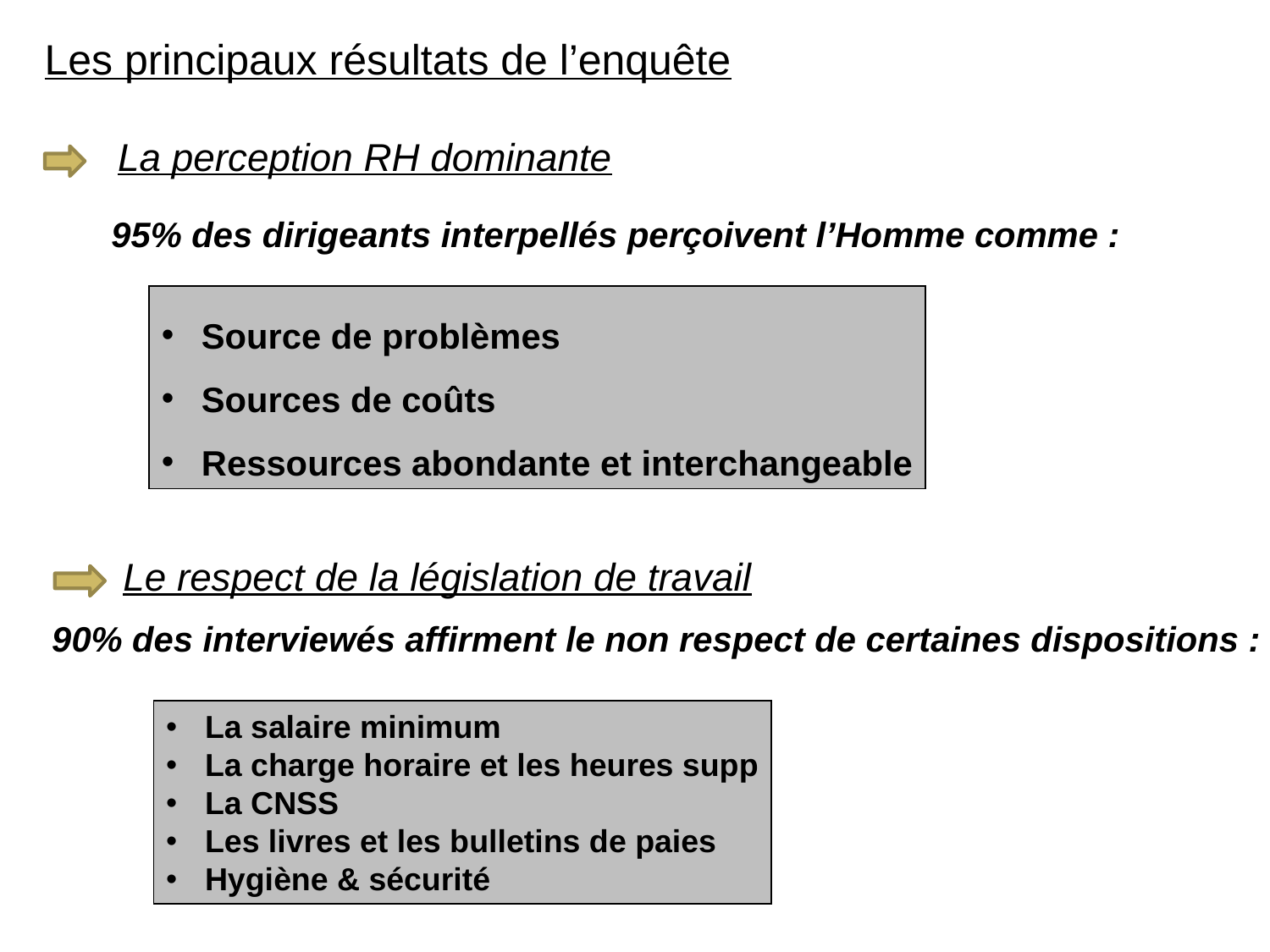

Les principaux résultats de l’enquête
La perception RH dominante

95% des dirigeants interpellés perçoivent l’Homme comme :
 Source de problèmes
 Sources de coûts
 Ressources abondante et interchangeable
Le respect de la législation de travail

90% des interviewés affirment le non respect de certaines dispositions :
 La salaire minimum
 La charge horaire et les heures supp
 La CNSS
 Les livres et les bulletins de paies
 Hygiène & sécurité